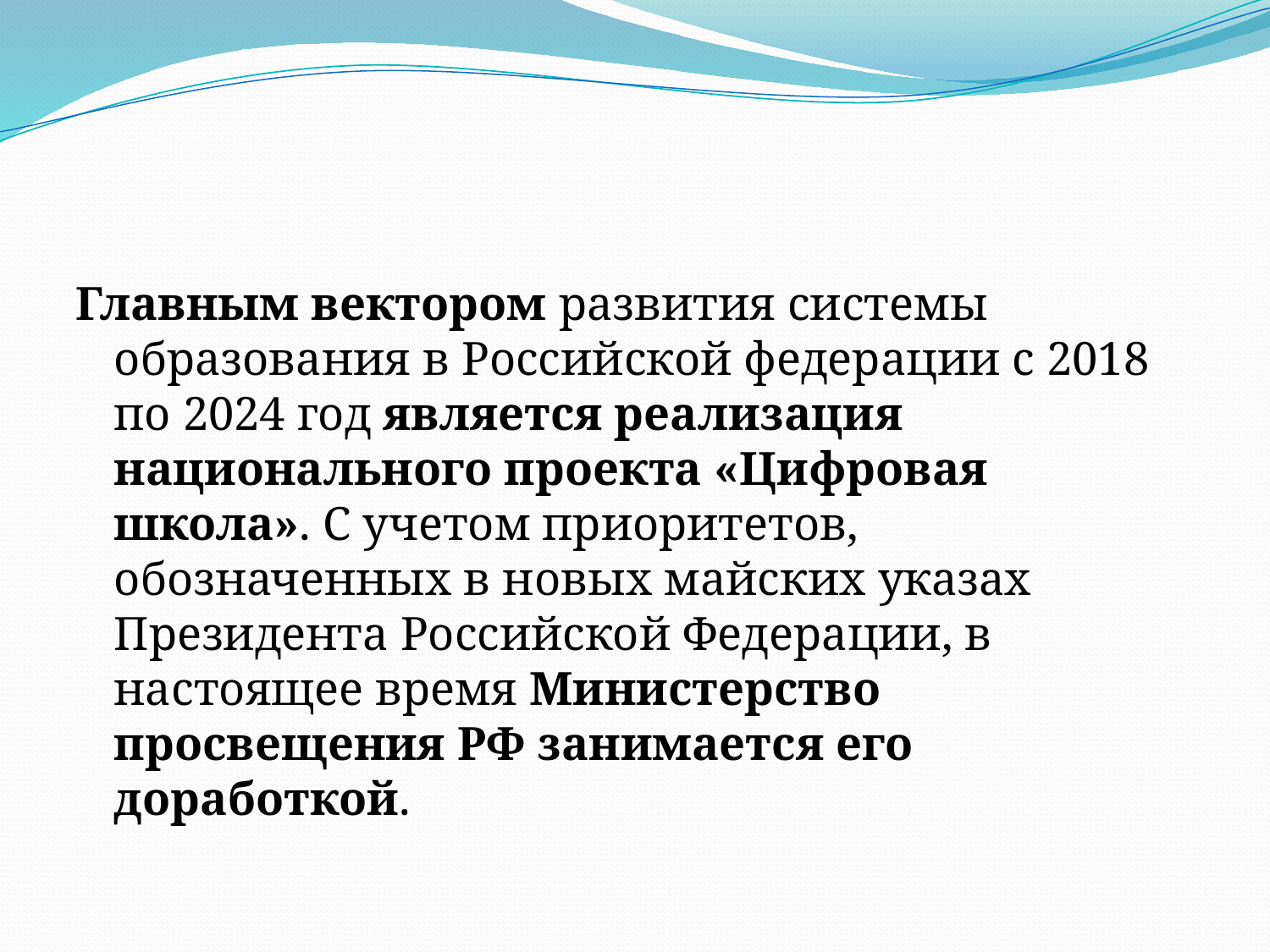

#
Главным вектором развития системы образования в Российской федерации с 2018 по 2024 год является реализация национального проекта «Цифровая школа». С учетом приоритетов, обозначенных в новых майских указах Президента Российской Федерации, в настоящее время Министерство просвещения РФ занимается его доработкой.